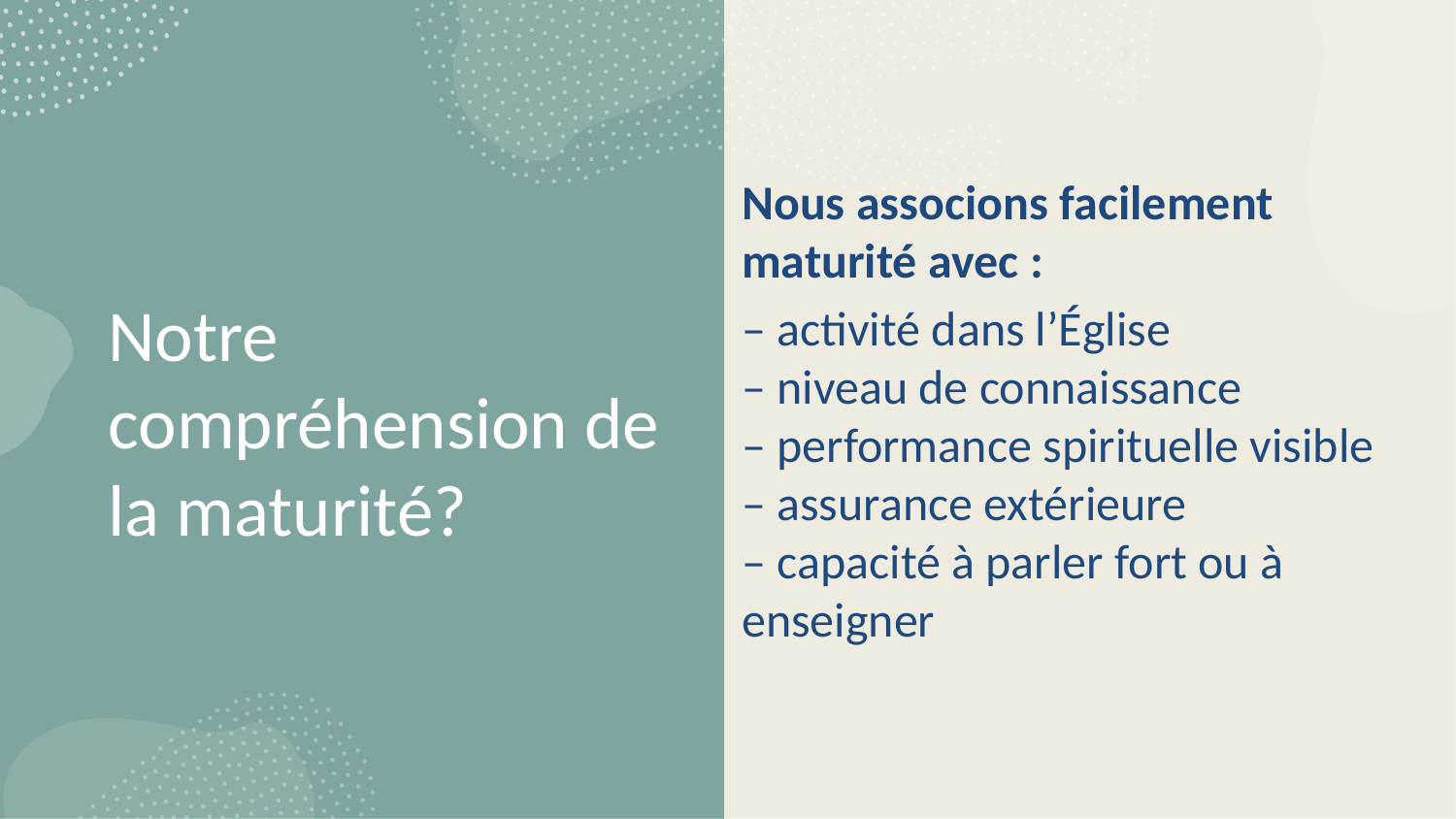

Nous associons facilement maturité avec :
– activité dans l’Église
– niveau de connaissance
– performance spirituelle visible
– assurance extérieure
– capacité à parler fort ou à enseigner
# Notre compréhension de la maturité?